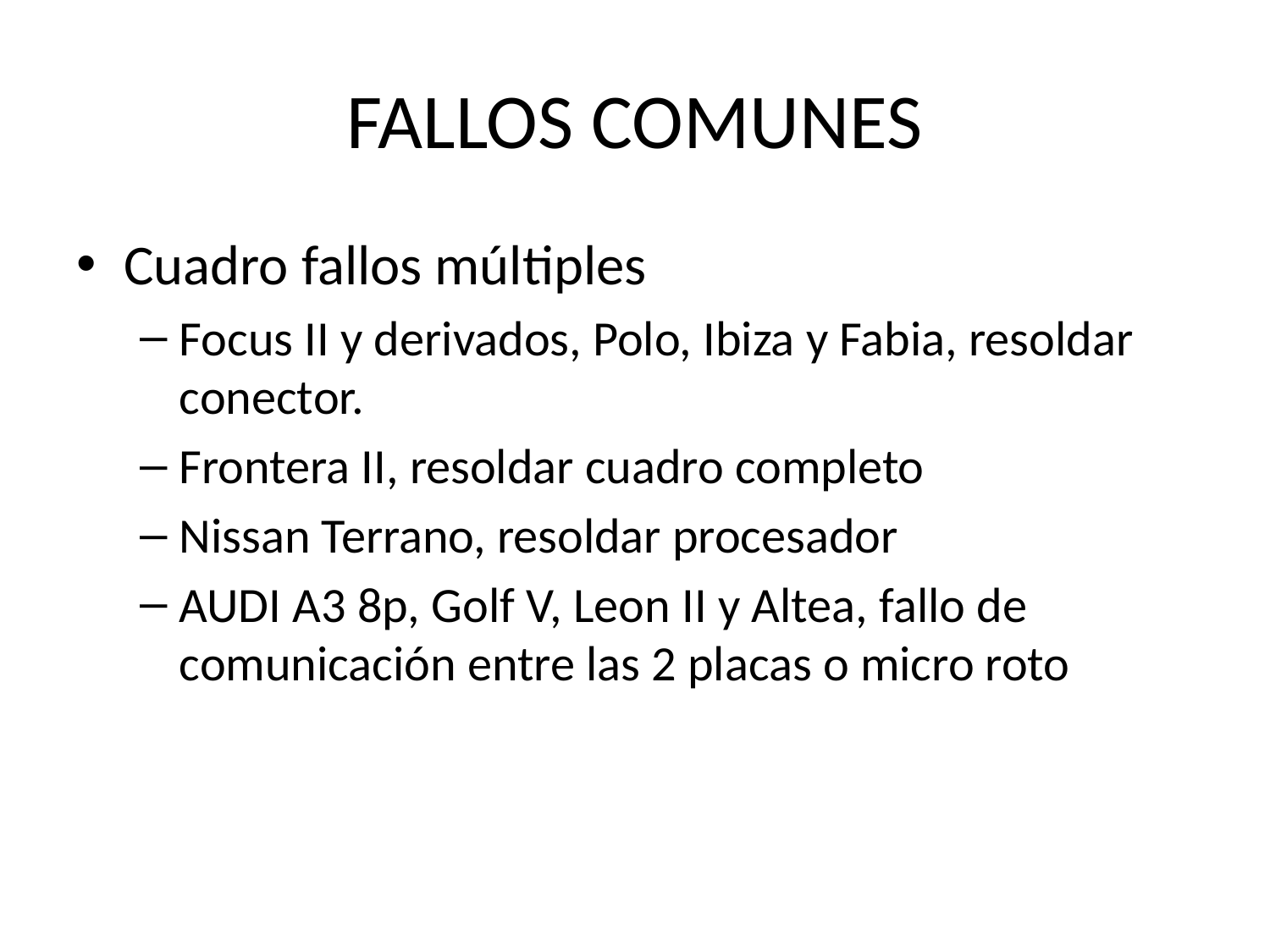

# FALLOS COMUNES
Cuadro fallos múltiples
Focus II y derivados, Polo, Ibiza y Fabia, resoldar conector.
Frontera II, resoldar cuadro completo
Nissan Terrano, resoldar procesador
AUDI A3 8p, Golf V, Leon II y Altea, fallo de comunicación entre las 2 placas o micro roto